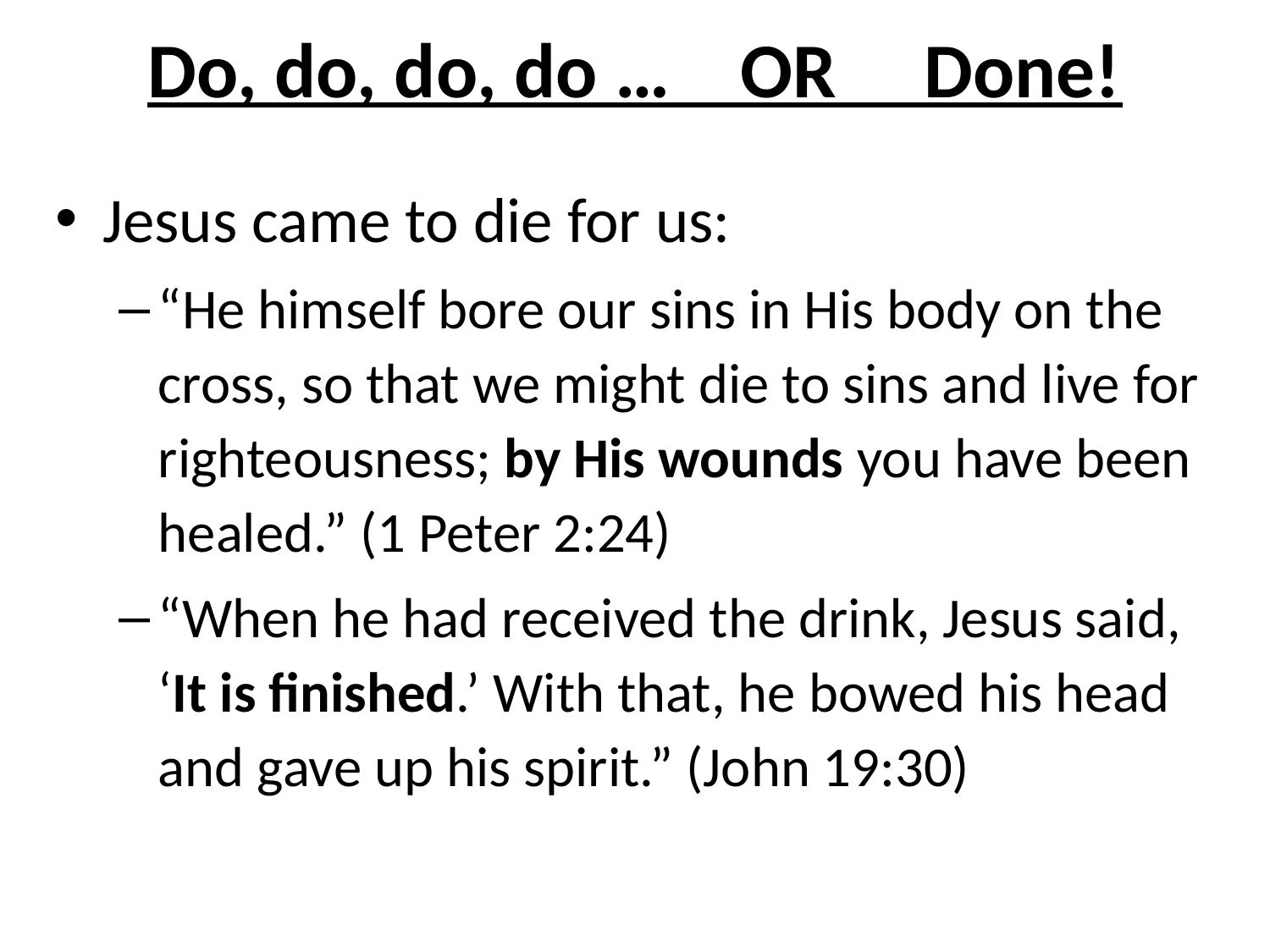

# Do, do, do, do …    OR     Done!
Jesus came to die for us:
“He himself bore our sins in His body on the cross, so that we might die to sins and live for righteousness; by His wounds you have been healed.” (1 Peter 2:24)
“When he had received the drink, Jesus said, ‘It is finished.’ With that, he bowed his head and gave up his spirit.” (John 19:30)